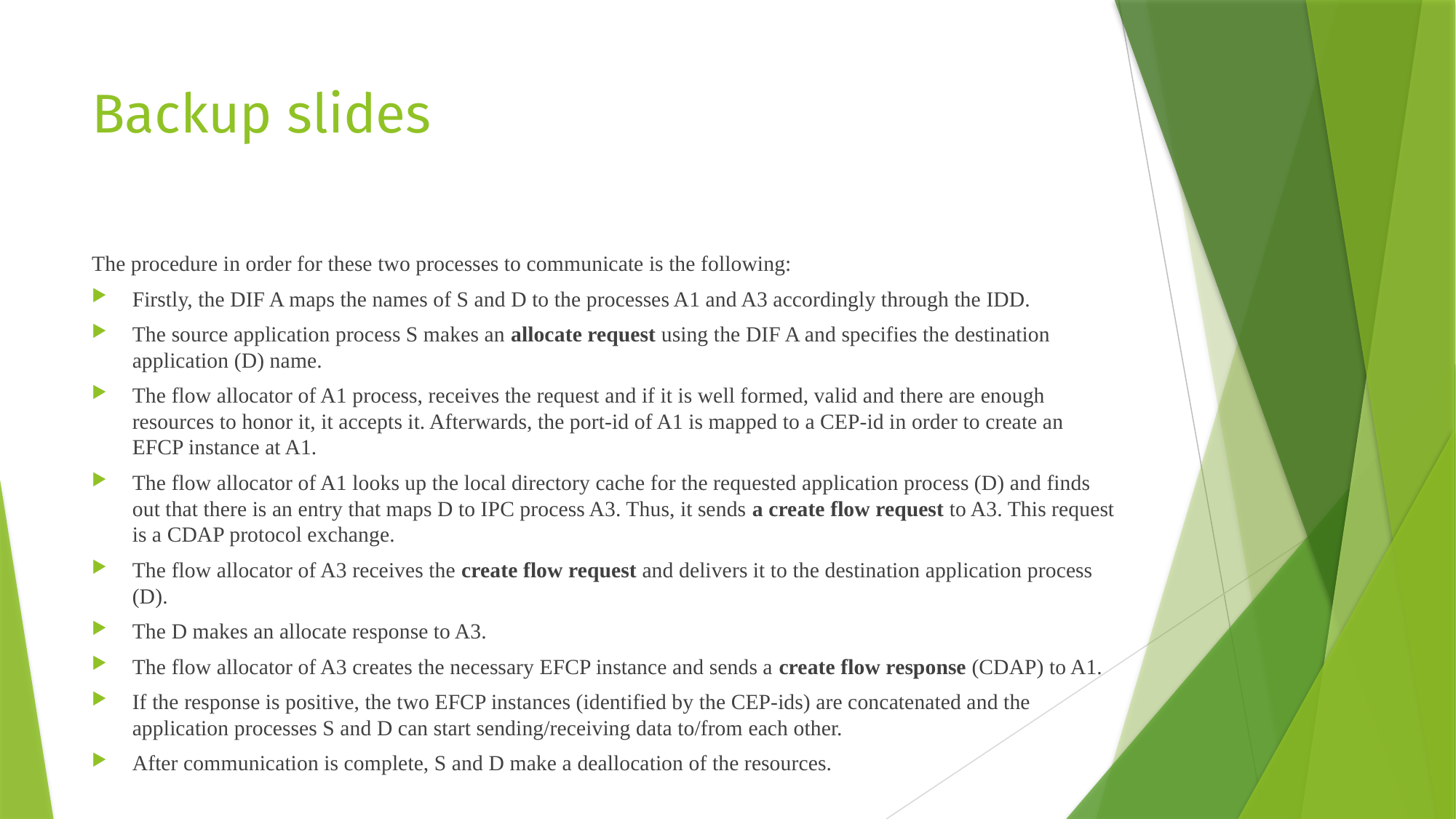

# Backup slides
The procedure in order for these two processes to communicate is the following:
Firstly, the DIF A maps the names of S and D to the processes A1 and A3 accordingly through the IDD.
The source application process S makes an allocate request using the DIF A and specifies the destination application (D) name.
The flow allocator of A1 process, receives the request and if it is well formed, valid and there are enough resources to honor it, it accepts it. Afterwards, the port-id of A1 is mapped to a CEP-id in order to create an EFCP instance at A1.
The flow allocator of A1 looks up the local directory cache for the requested application process (D) and finds out that there is an entry that maps D to IPC process A3. Thus, it sends a create flow request to A3. This request is a CDAP protocol exchange.
The flow allocator of A3 receives the create flow request and delivers it to the destination application process (D).
The D makes an allocate response to A3.
The flow allocator of A3 creates the necessary EFCP instance and sends a create flow response (CDAP) to A1.
If the response is positive, the two EFCP instances (identified by the CEP-ids) are concatenated and the application processes S and D can start sending/receiving data to/from each other.
After communication is complete, S and D make a deallocation of the resources.